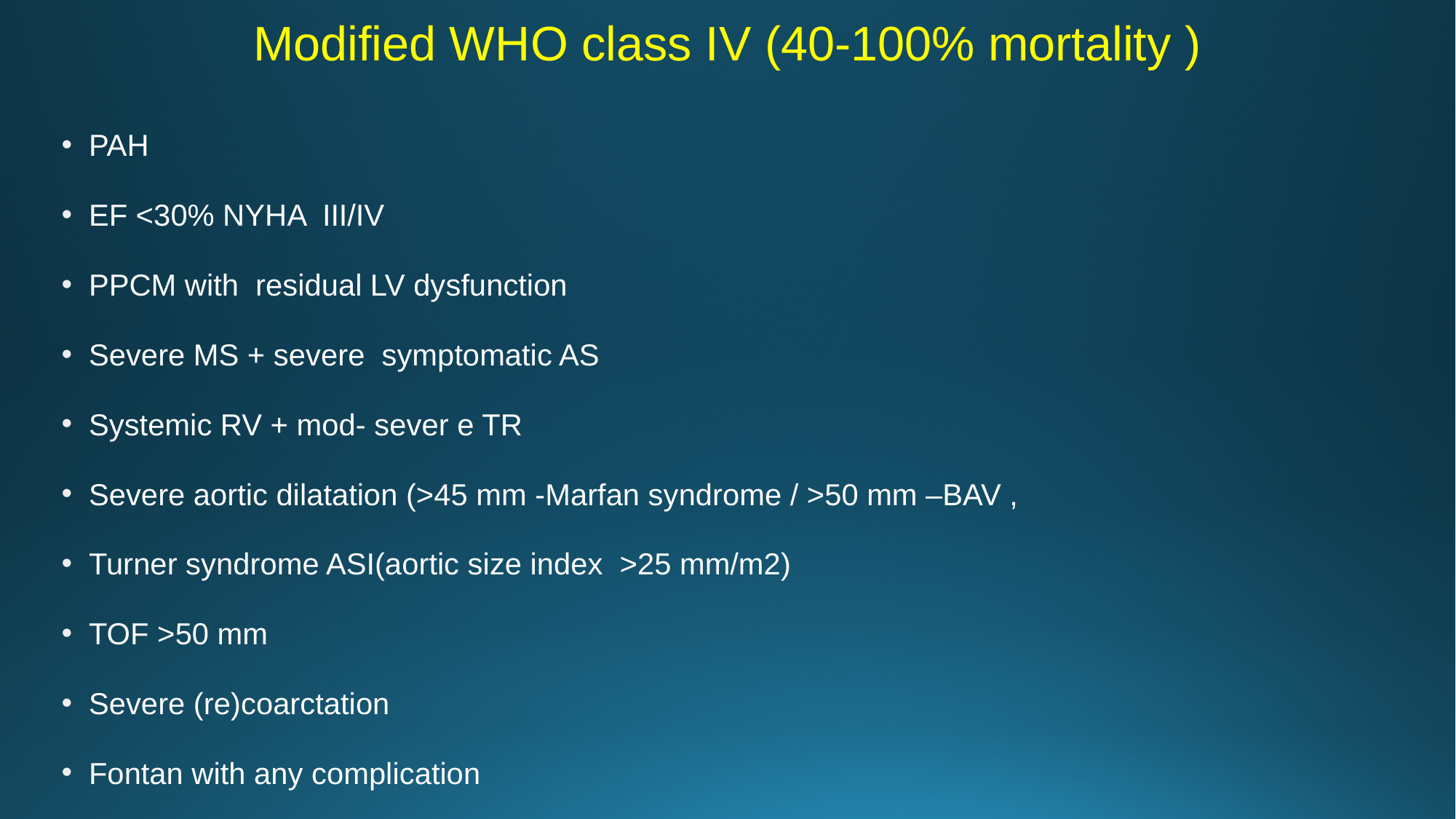

# Modified WHO class IV (40-100% mortality )
PAH
EF <30% NYHA  III/IV
PPCM with  residual LV dysfunction
Severe MS + severe  symptomatic AS
Systemic RV + mod- sever e TR
Severe aortic dilatation (>45 mm -Marfan syndrome / >50 mm –BAV ,
Turner syndrome ASI(aortic size index  >25 mm/m2)
TOF >50 mm
Severe (re)coarctation
Fontan with any complication